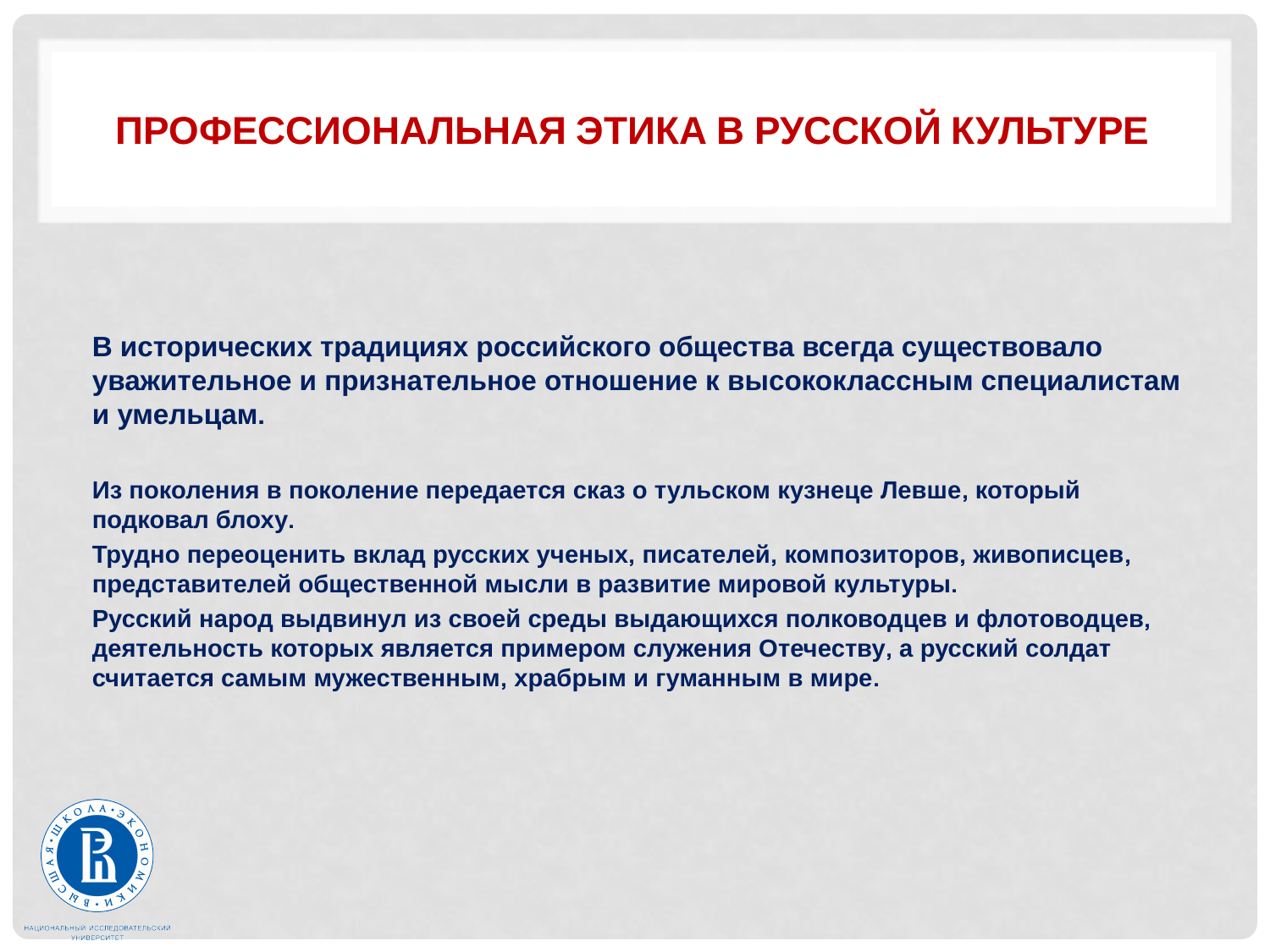

# Профессиональная этика в русской культуре

В исторических традициях российского общества всегда существовало уважительное и признательное отношение к высококлассным специалистам и умельцам.

Из поколения в поколение передается сказ о тульском кузнеце Левше, который подковал блоху.
Трудно переоценить вклад русских ученых, писателей, композиторов, живописцев, представителей общественной мысли в развитие мировой культуры.
Русский народ выдвинул из своей среды выдающихся полководцев и флотоводцев, деятельность которых является примером служения Отечеству, а русский солдат считается самым мужественным, храбрым и гуманным в мире.